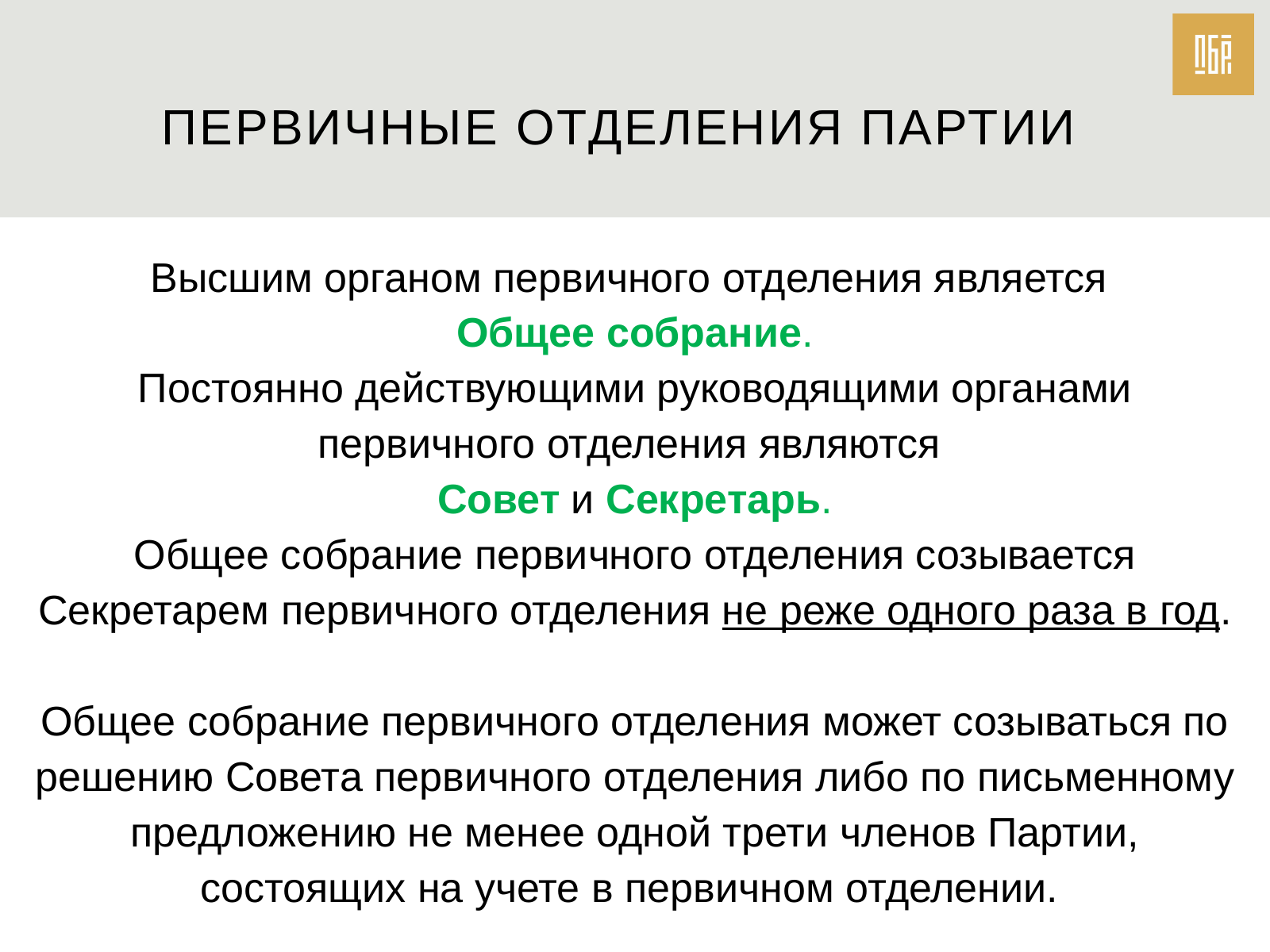

ПЕРВИЧНЫЕ ОТДЕЛЕНИЯ ПАРТИИ
Высшим органом первичного отделения является
Общее собрание.
Постоянно действующими руководящими органами первичного отделения являются
Совет и Секретарь.
Общее собрание первичного отделения созывается Секретарем первичного отделения не реже одного раза в год.
Общее собрание первичного отделения может созываться по решению Совета первичного отделения либо по письменному предложению не менее одной трети членов Партии, состоящих на учете в первичном отделении.